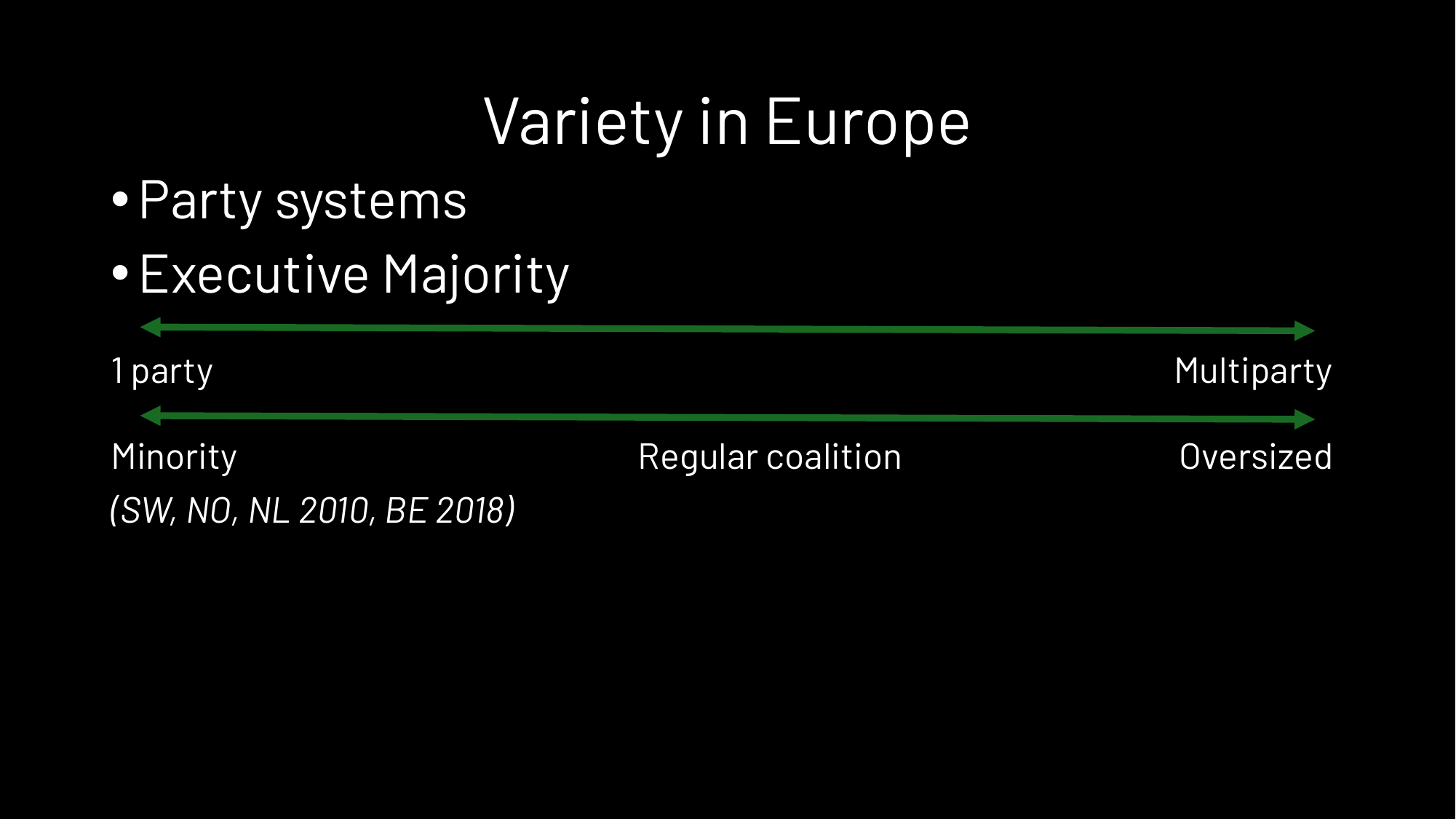

# Variety in Europe
Party systems
Executive Majority

1 party                                Multiparty

Minority                   Regular coalition              Oversized
(SW, NO, NL 2010, BE 2018)